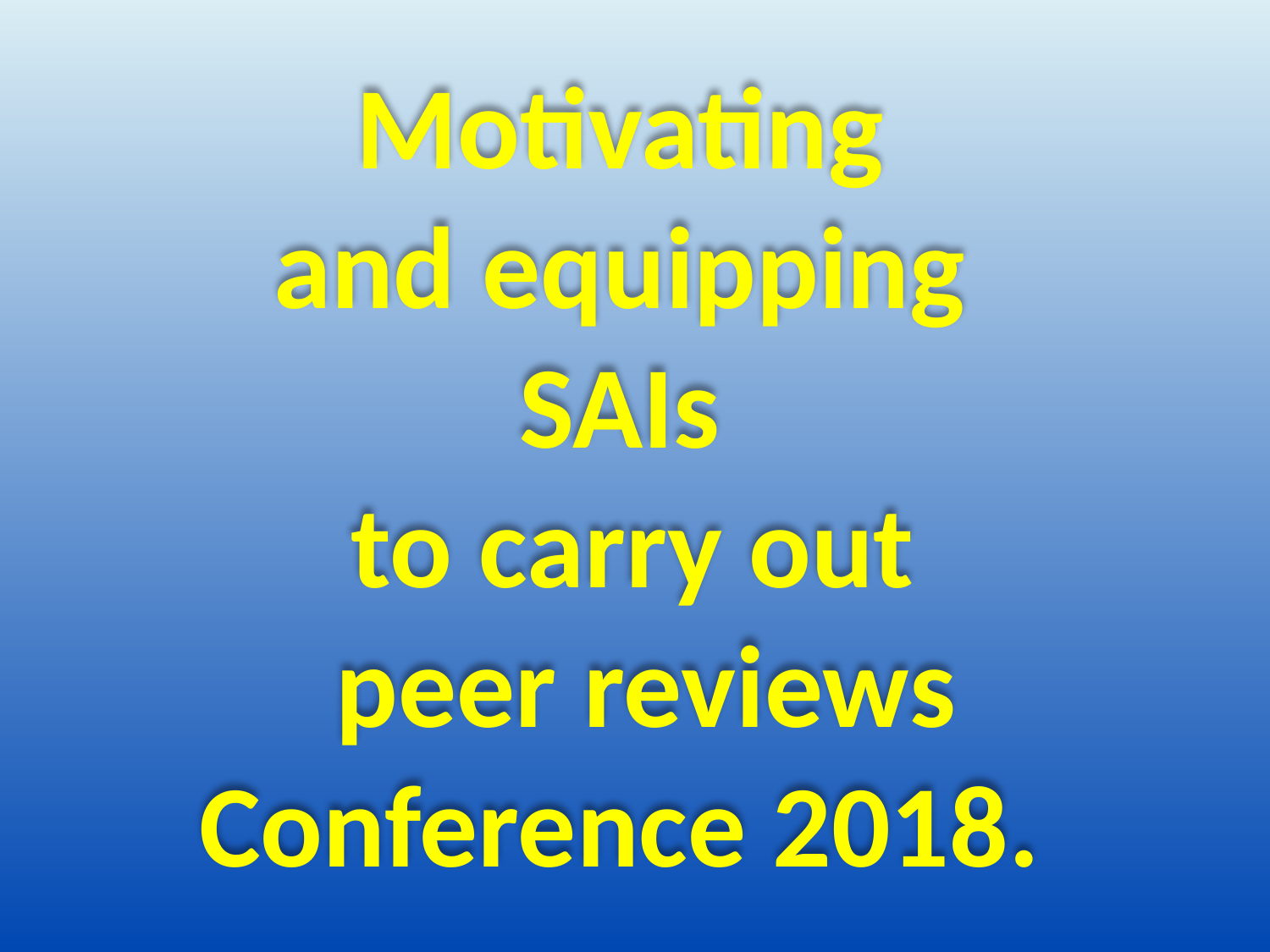

Motivating
and equipping
SAIs
to carry out
 peer reviews
Conference 2018.